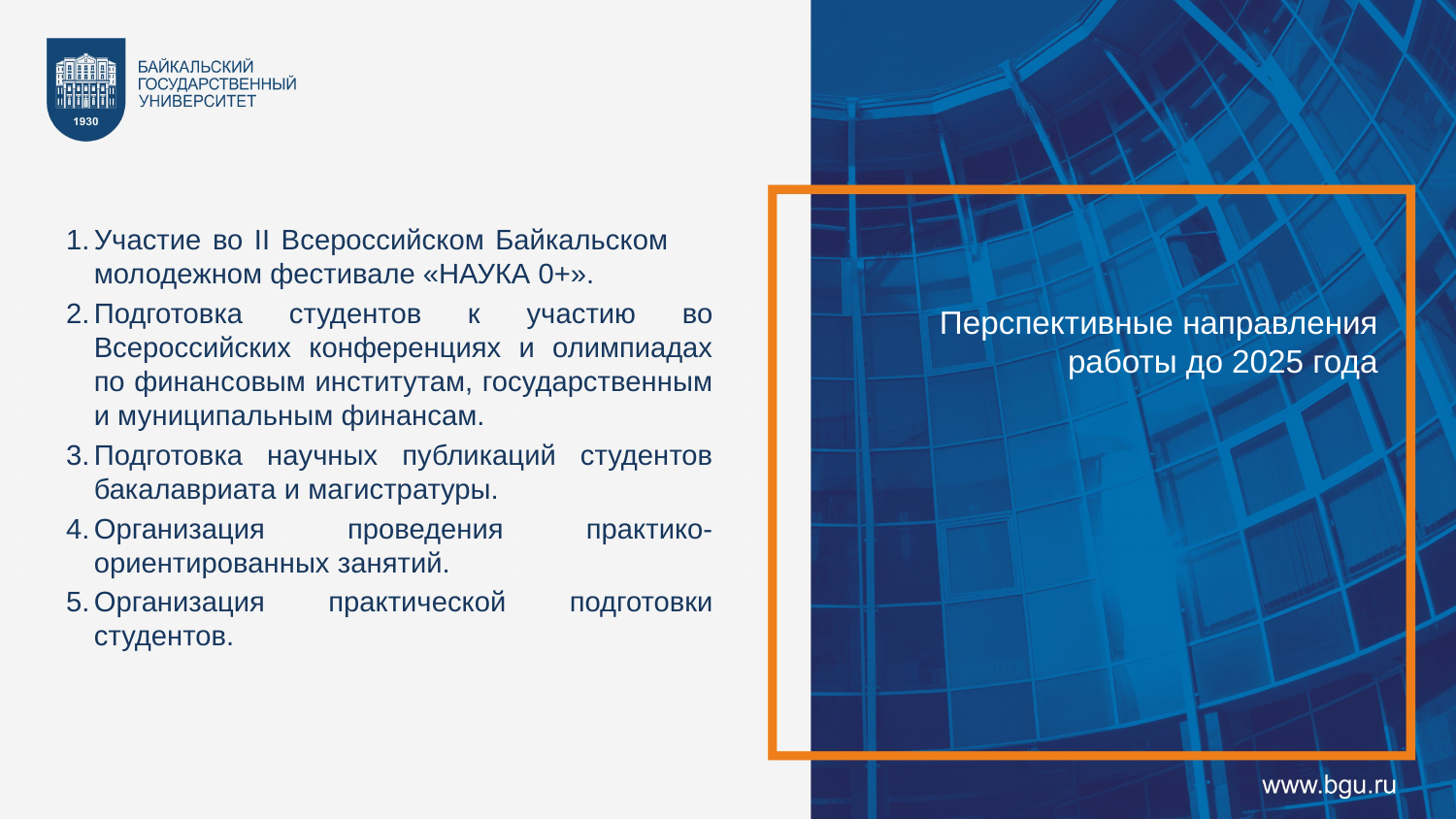

Участие во II Всероссийском Байкальском     молодежном фестивале «НАУКА 0+».
Подготовка студентов к участию во Всероссийских конференциях и олимпиадах по финансовым институтам, государственным и муниципальным финансам.
Подготовка научных публикаций студентов бакалавриата и магистратуры.
Организация проведения практико-ориентированных занятий.
Организация практической подготовки студентов.
Перспективные направления работы до 2025 года